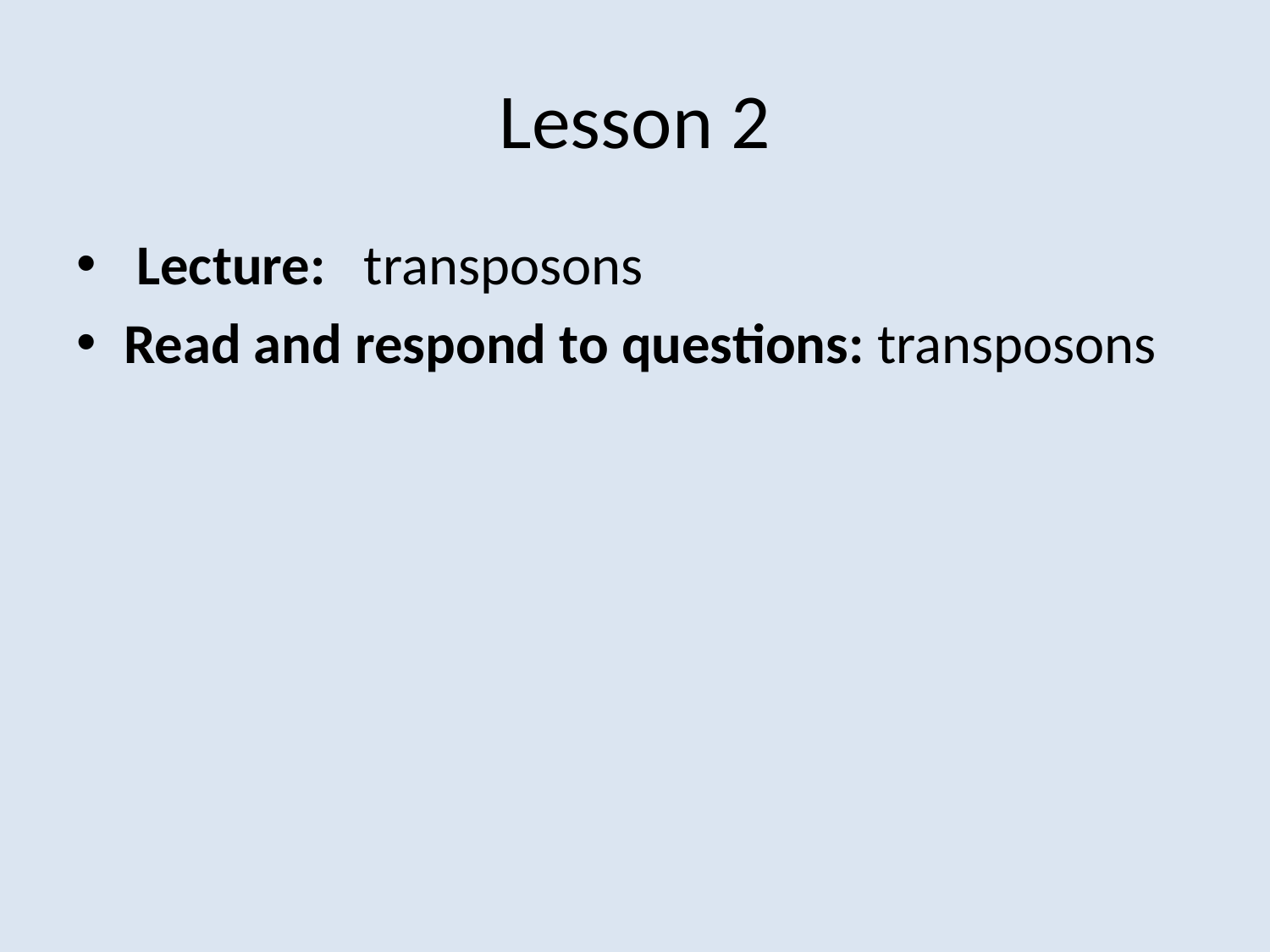

# Lesson 2
 Lecture:   transposons
Read and respond to questions: transposons